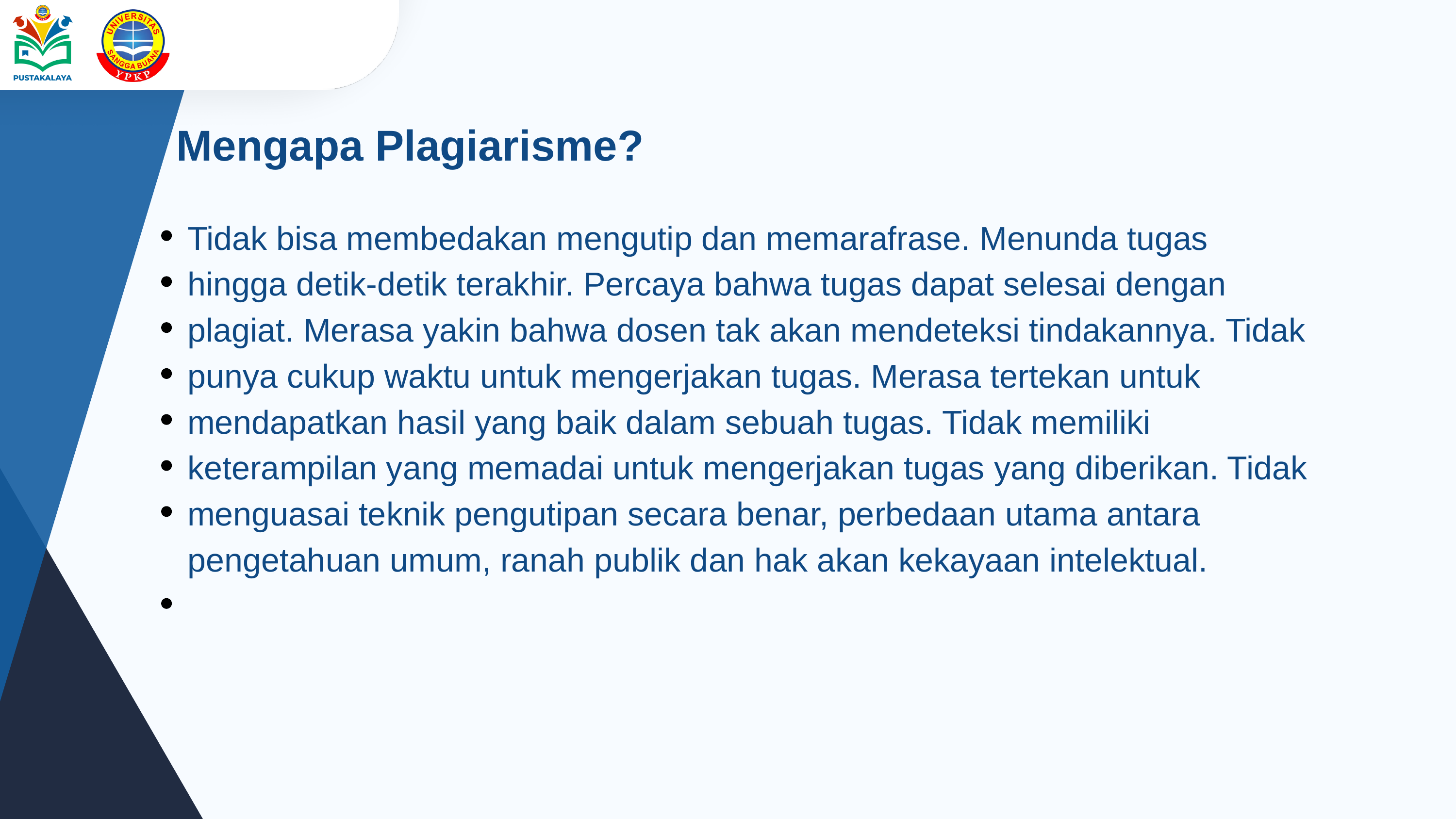

Mengapa Plagiarisme?
Tidak bisa membedakan mengutip dan memarafrase. Menunda tugas hingga detik-detik terakhir. Percaya bahwa tugas dapat selesai dengan plagiat. Merasa yakin bahwa dosen tak akan mendeteksi tindakannya. Tidak punya cukup waktu untuk mengerjakan tugas. Merasa tertekan untuk mendapatkan hasil yang baik dalam sebuah tugas. Tidak memiliki keterampilan yang memadai untuk mengerjakan tugas yang diberikan. Tidak menguasai teknik pengutipan secara benar, perbedaan utama antara pengetahuan umum, ranah publik dan hak akan kekayaan intelektual.